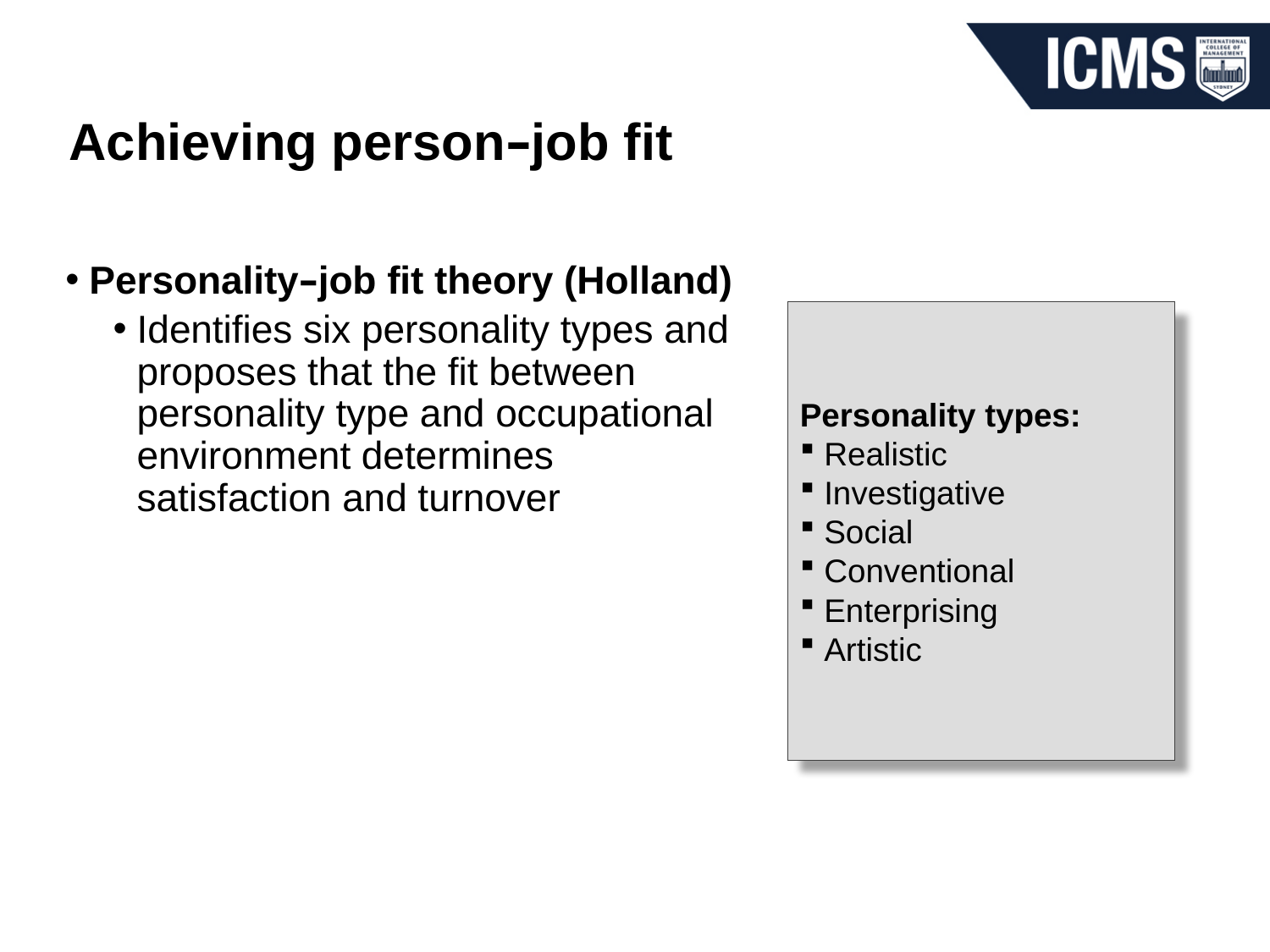

# Achieving person–job fit
Personality–job fit theory (Holland)
Identifies six personality types and proposes that the fit between personality type and occupational environment determines satisfaction and turnover

Personality types:
 Realistic
 Investigative
 Social
 Conventional
 Enterprising
 Artistic